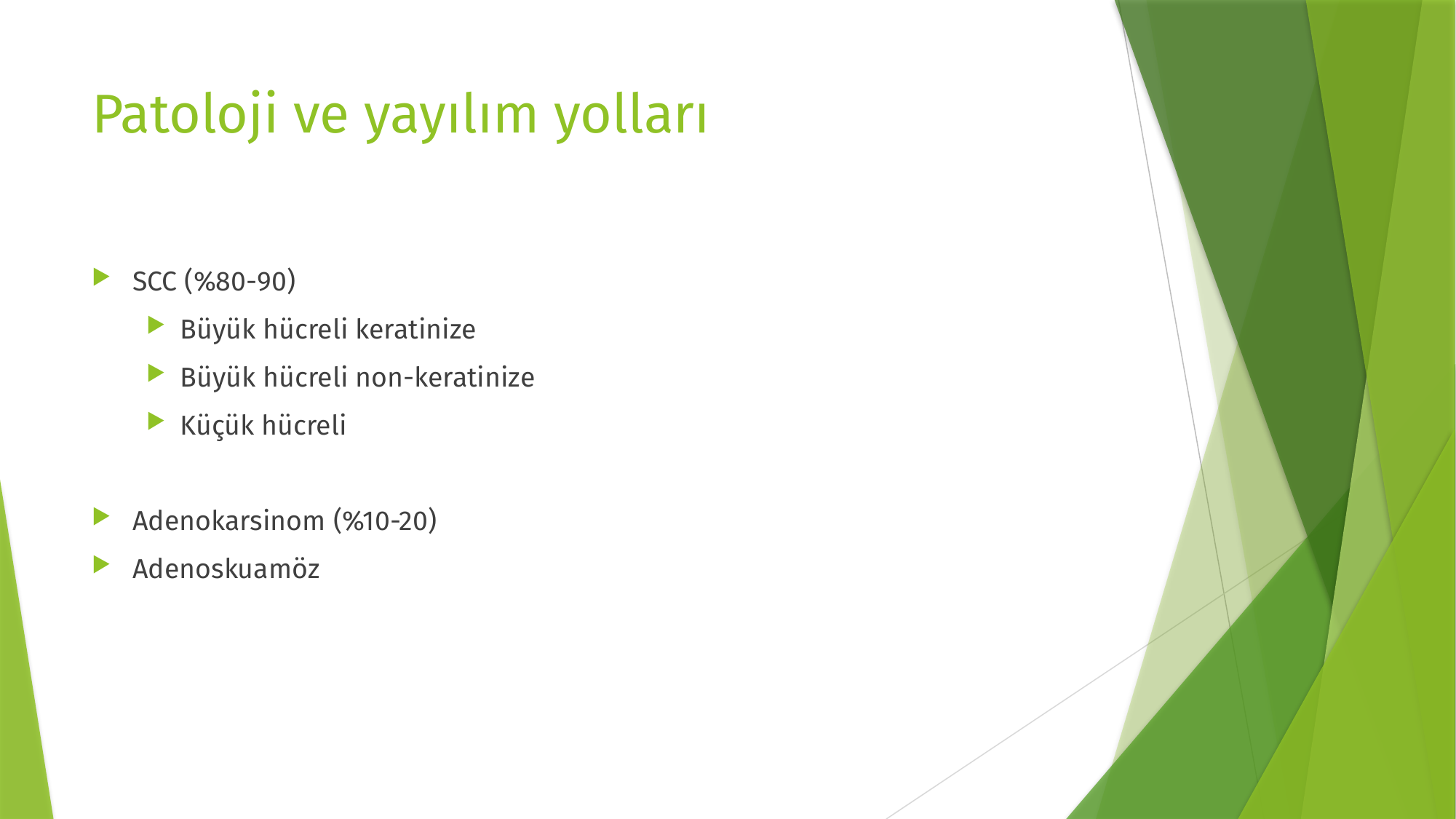

# Patoloji ve yayılım yolları
SCC (%80-90)
Büyük hücreli keratinize
Büyük hücreli non-keratinize
Küçük hücreli

Adenokarsinom (%10-20)
Adenoskuamöz